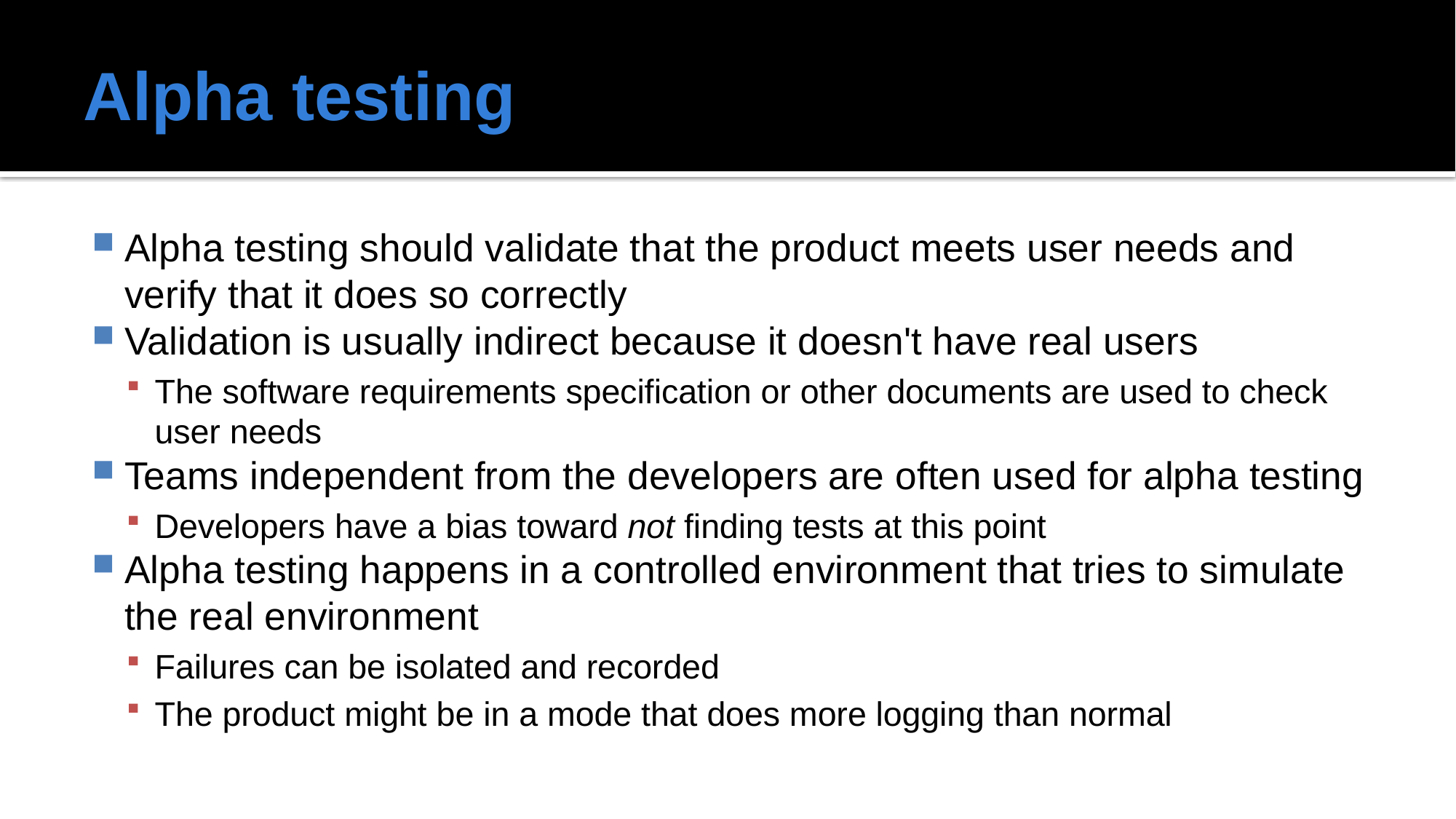

# Alpha testing
Alpha testing should validate that the product meets user needs and verify that it does so correctly
Validation is usually indirect because it doesn't have real users
The software requirements specification or other documents are used to check user needs
Teams independent from the developers are often used for alpha testing
Developers have a bias toward not finding tests at this point
Alpha testing happens in a controlled environment that tries to simulate the real environment
Failures can be isolated and recorded
The product might be in a mode that does more logging than normal